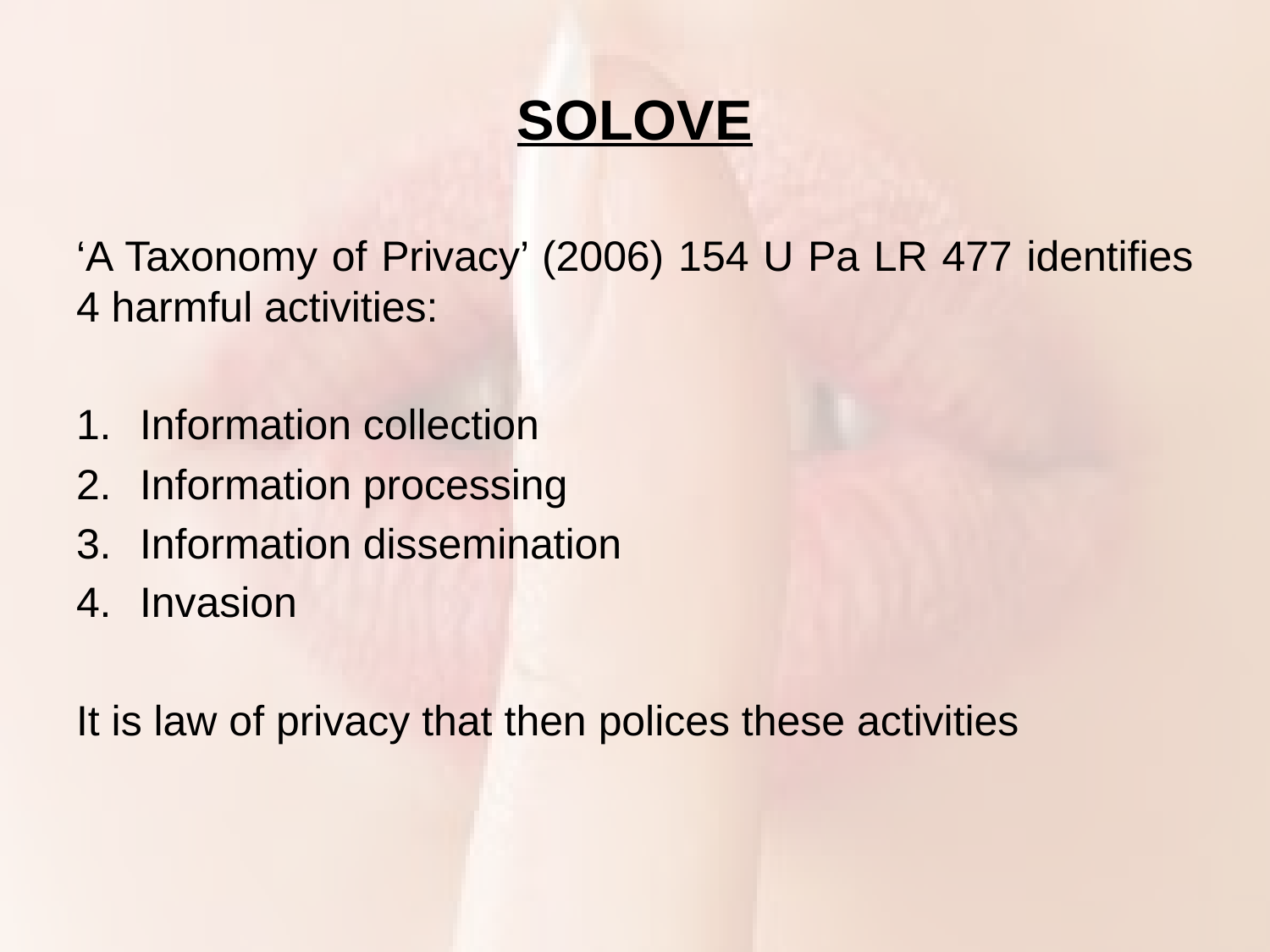

# SOLOVE
‘A Taxonomy of Privacy’ (2006) 154 U Pa LR 477 identifies 4 harmful activities:

Information collection
Information processing
Information dissemination
Invasion

It is law of privacy that then polices these activities